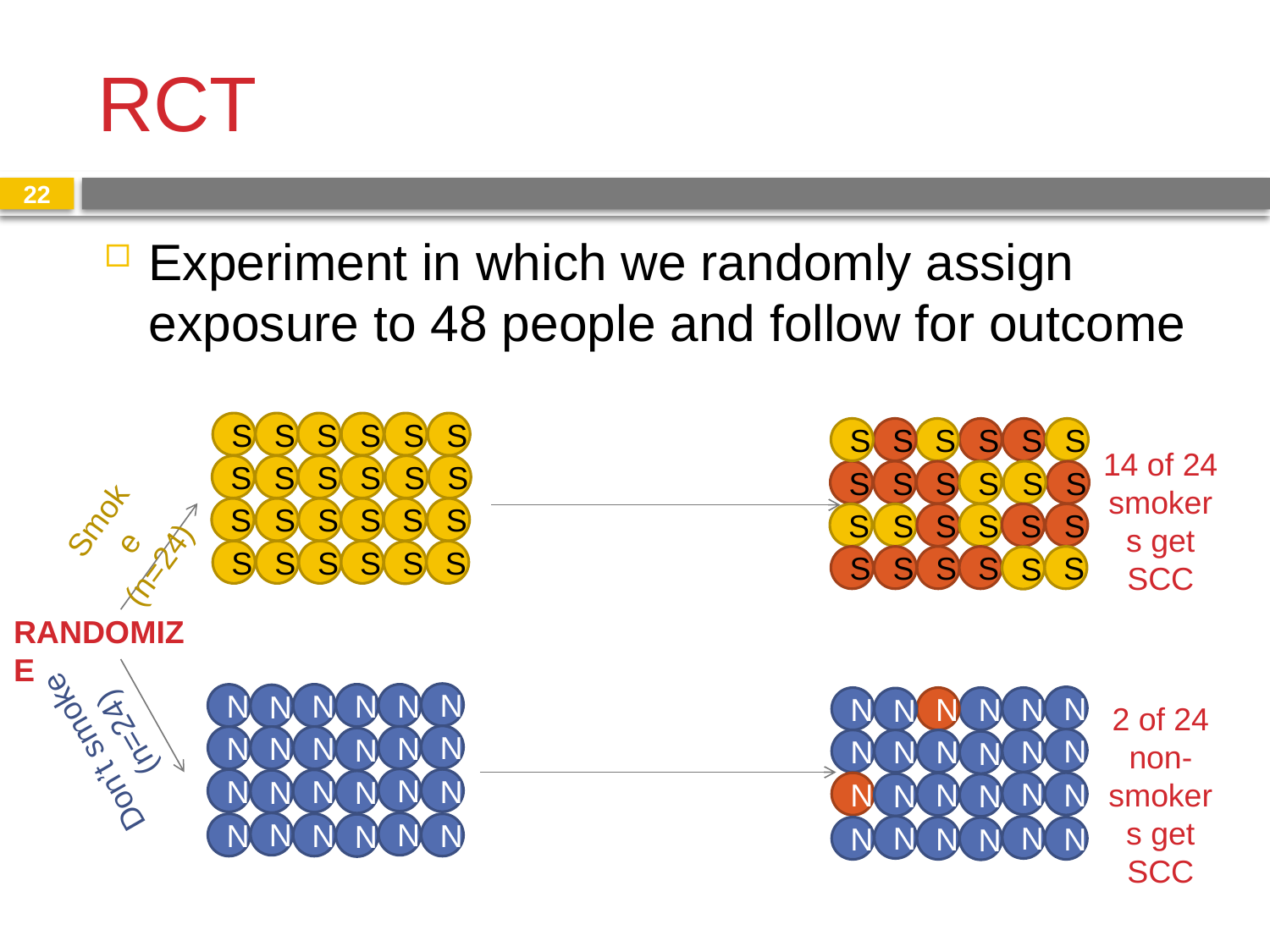

# RCT
22
Experiment in which we randomly assign exposure to 48 people and follow for outcome
S
S
S
S
S
S
S
S
S
S
S
S
14 of 24 smokers get SCC
S
S
S
S
S
S
S
S
S
S
S
S
Smoke (n=24)
S
S
S
S
S
S
S
S
S
S
S
S
S
S
S
S
S
S
S
S
S
S
S
S
RANDOMIZE
N
N
N
N
N
N
N
N
N
N
N
N
2 of 24 non-smokers get SCC
Don’t smoke (n=24)
N
N
N
N
N
N
N
N
N
N
N
N
N
N
N
N
N
N
N
N
N
N
N
N
N
N
N
N
N
N
N
N
N
N
N
N